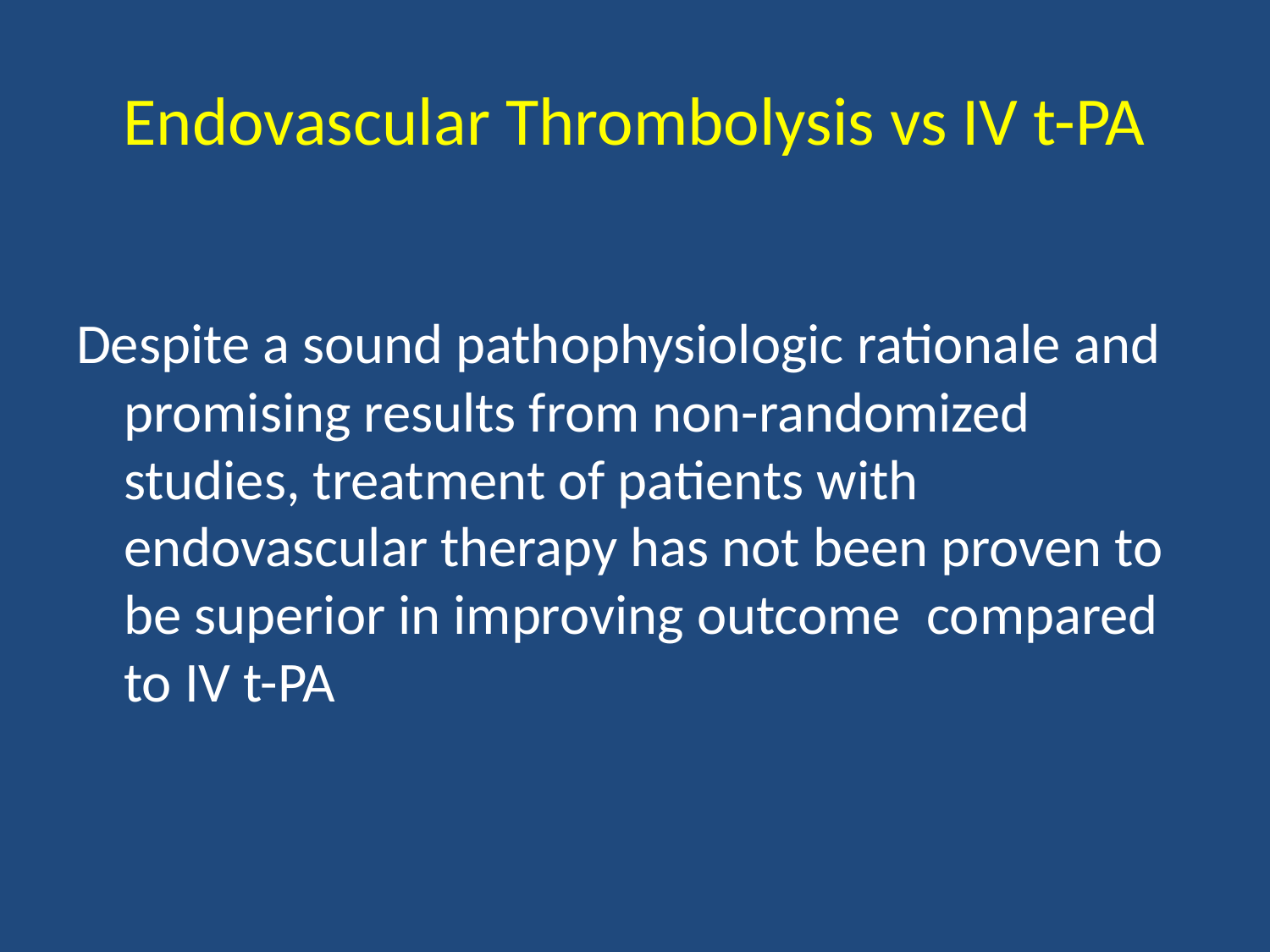

# Endovascular Thrombolysis vs IV t-PA

Despite a sound pathophysiologic rationale and promising results from non-randomized studies, treatment of patients with endovascular therapy has not been proven to be superior in improving outcome  compared to IV t-PA